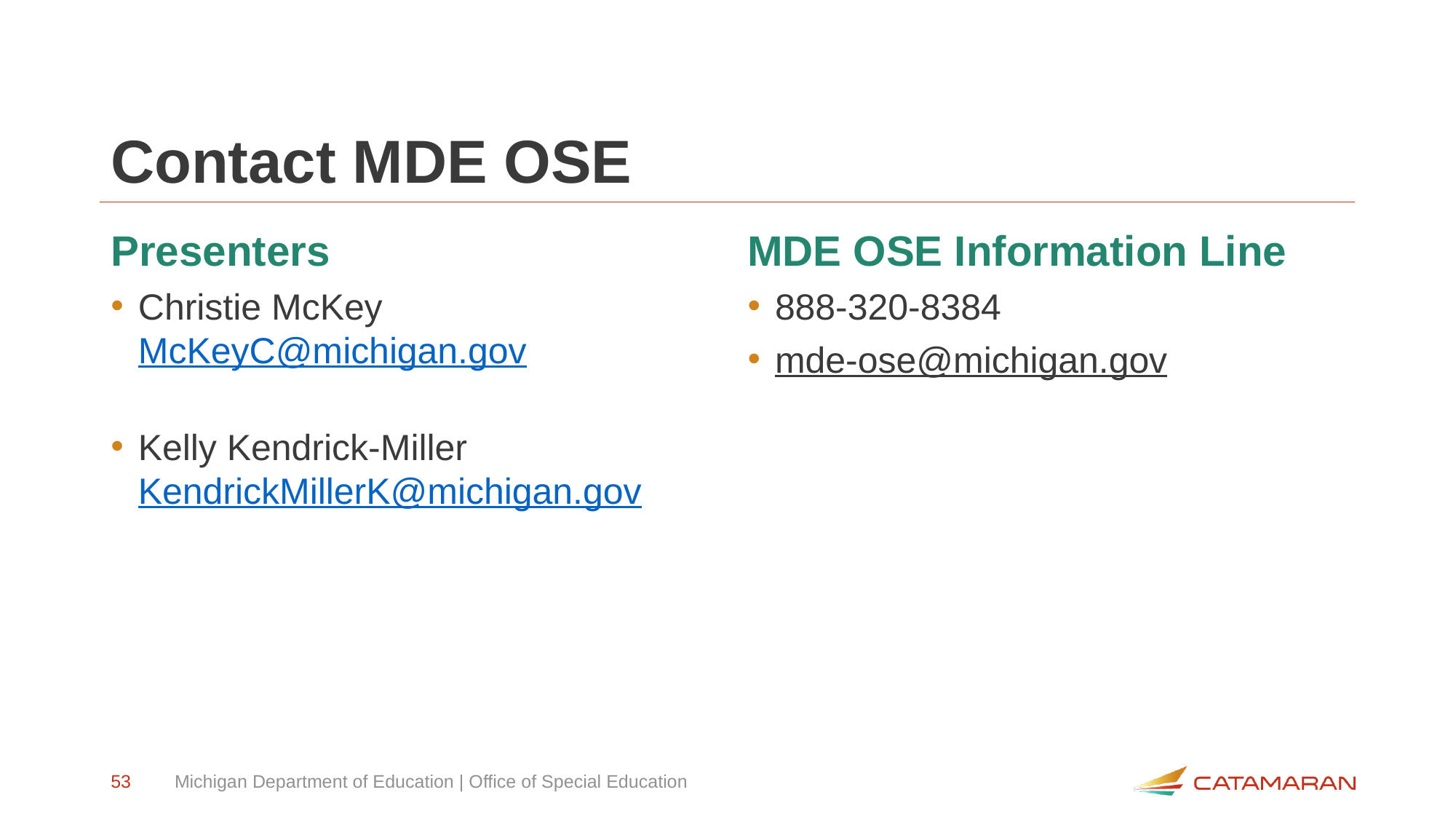

# Contact MDE OSE
Presenters
Christie McKey
McKeyC@michigan.gov
Kelly Kendrick-Miller
KendrickMillerK@michigan.gov

MDE OSE Information Line
888-320-8384
mde-ose@michigan.gov

53
Michigan Department of Education | Office of Special Education